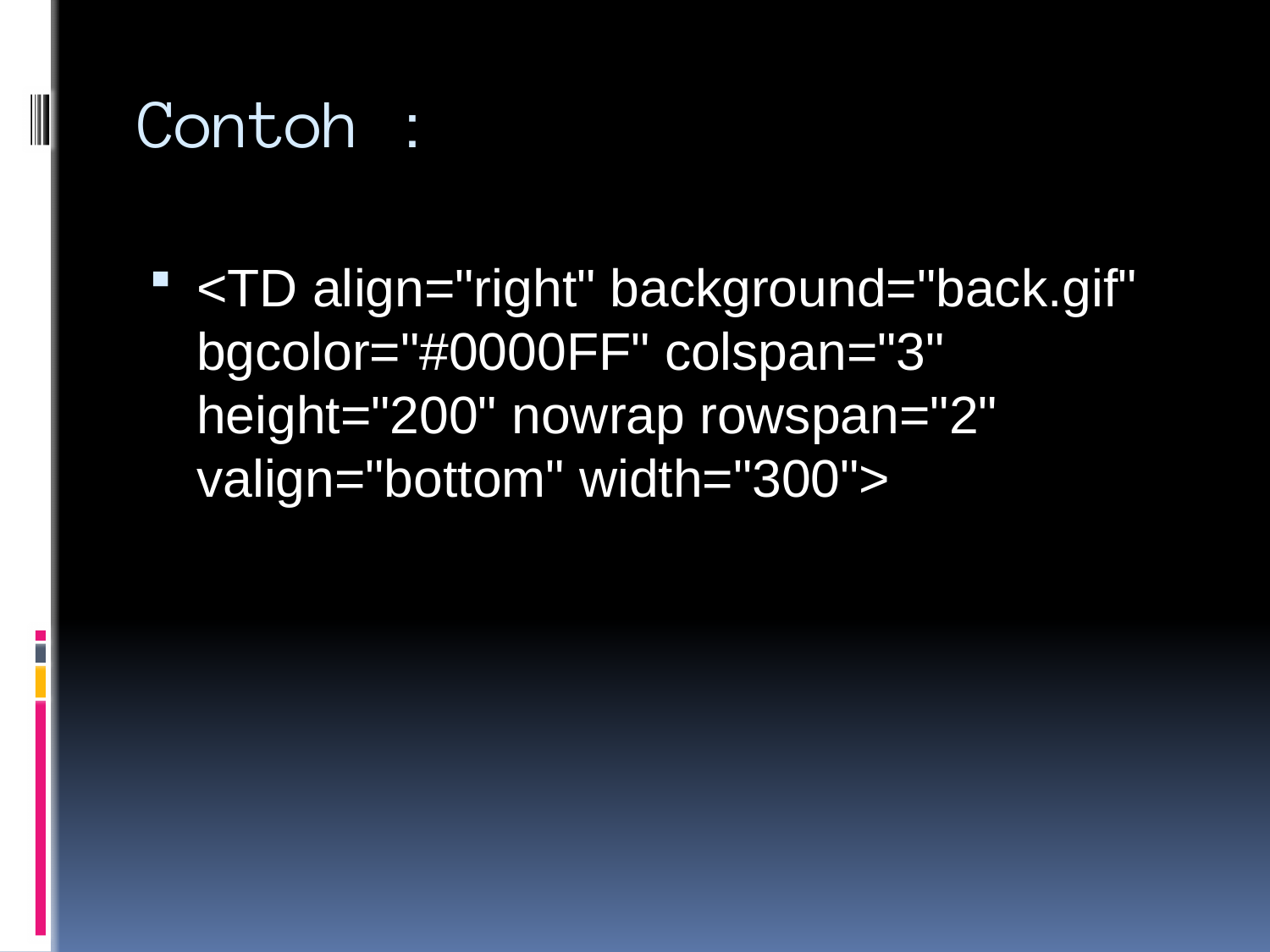

# Contoh :
<TD align="right" background="back.gif" bgcolor="#0000FF" colspan="3" height="200" nowrap rowspan="2" valign="bottom" width="300">